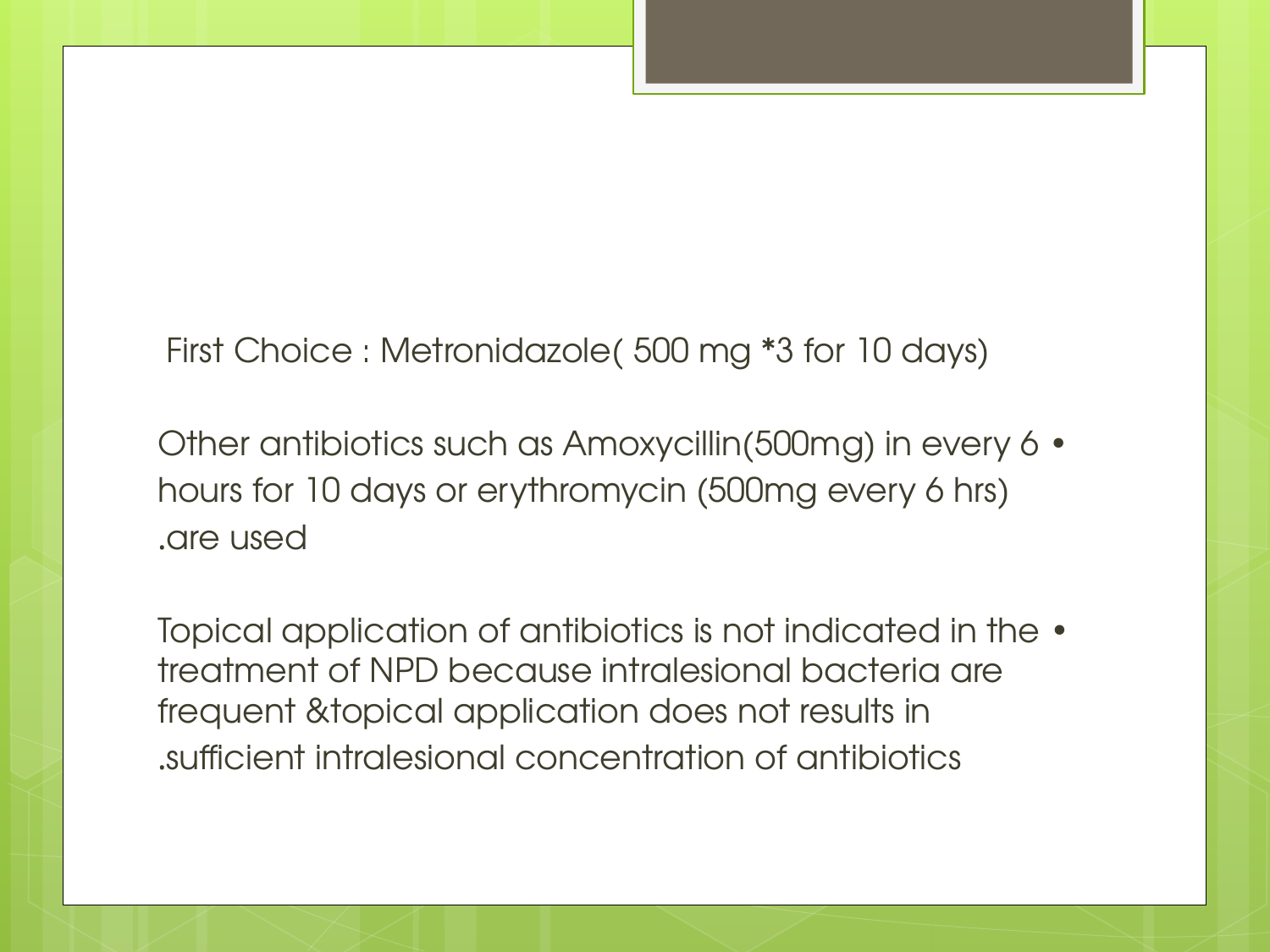

#
First Choice : Metronidazole( 500 mg *3 for 10 days)

• Other antibiotics such as Amoxycillin(500mg) in every 6
hours for 10 days or erythromycin (500mg every 6 hrs)
are used.

• Topical application of antibiotics is not indicated in the treatment of NPD because intralesional bacteria are frequent &topical application does not results in
sufficient intralesional concentration of antibiotics.